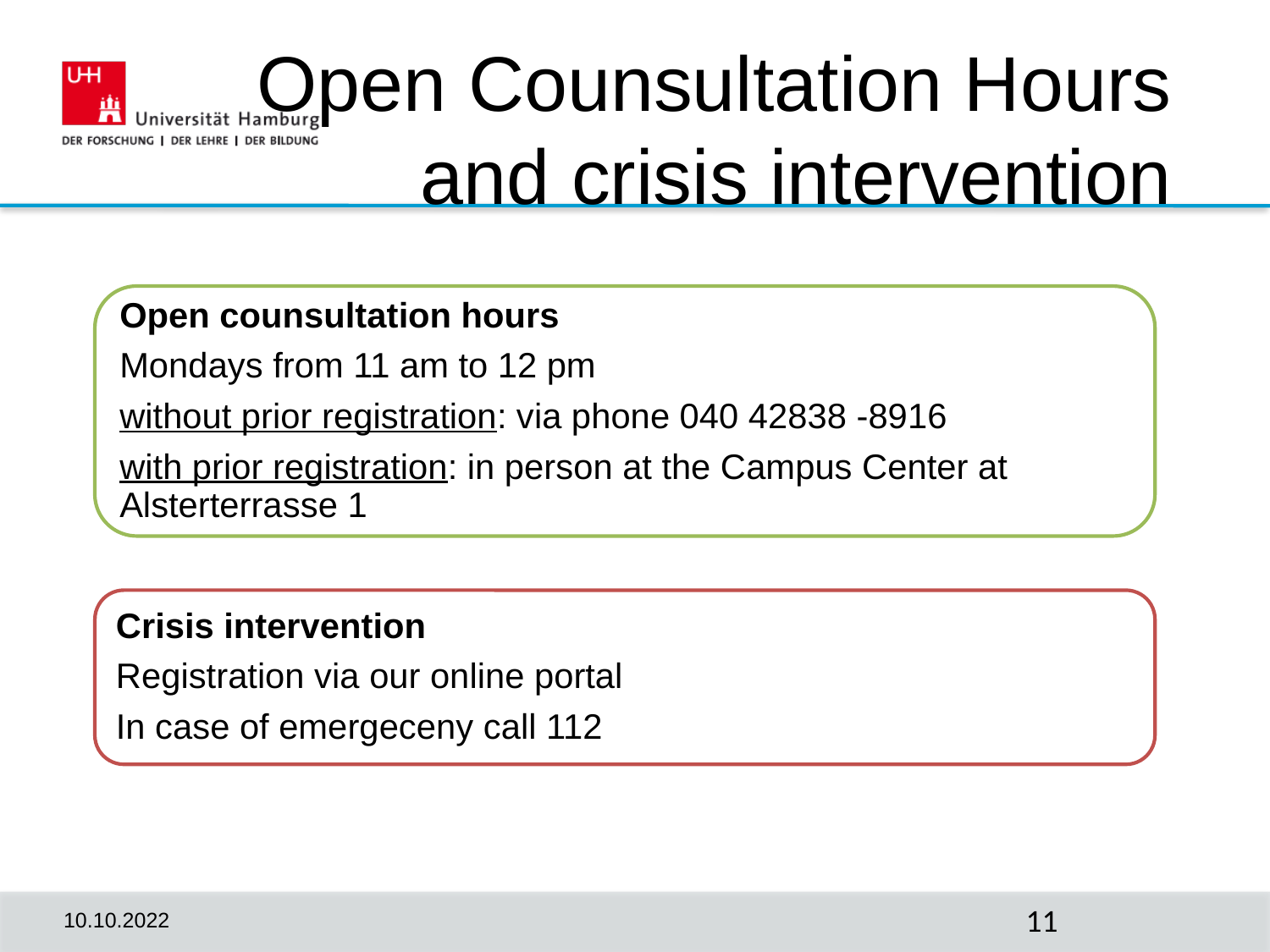

# Open Counsultation Hours and crisis intervention
Open counsultation hours
Mondays from 11 am to 12 pm
without prior registration: via phone 040 42838 -8916
with prior registration: in person at the Campus Center at Alsterterrasse 1
Crisis intervention
Registration via our online portal
In case of emergeceny call 112
10.10.2022

11